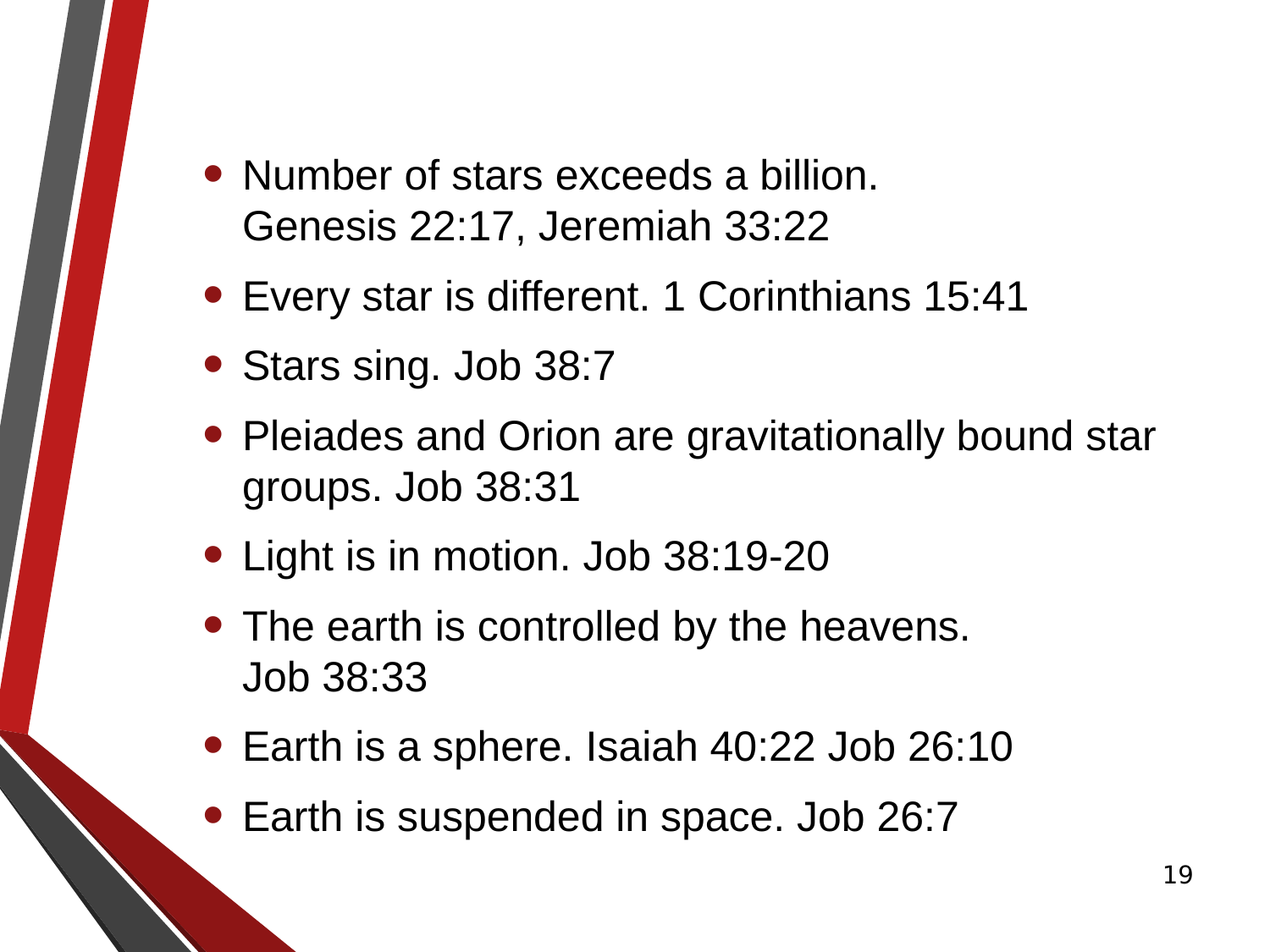

Number of stars exceeds a billion.
Genesis 22:17, Jeremiah 33:22
Every star is different. 1 Corinthians 15:41
Stars sing. Job 38:7
Pleiades and Orion are gravitationally bound star groups. Job 38:31
Light is in motion. Job 38:19-20
The earth is controlled by the heavens.
Job 38:33
Earth is a sphere. Isaiah 40:22 Job 26:10
Earth is suspended in space. Job 26:7
19